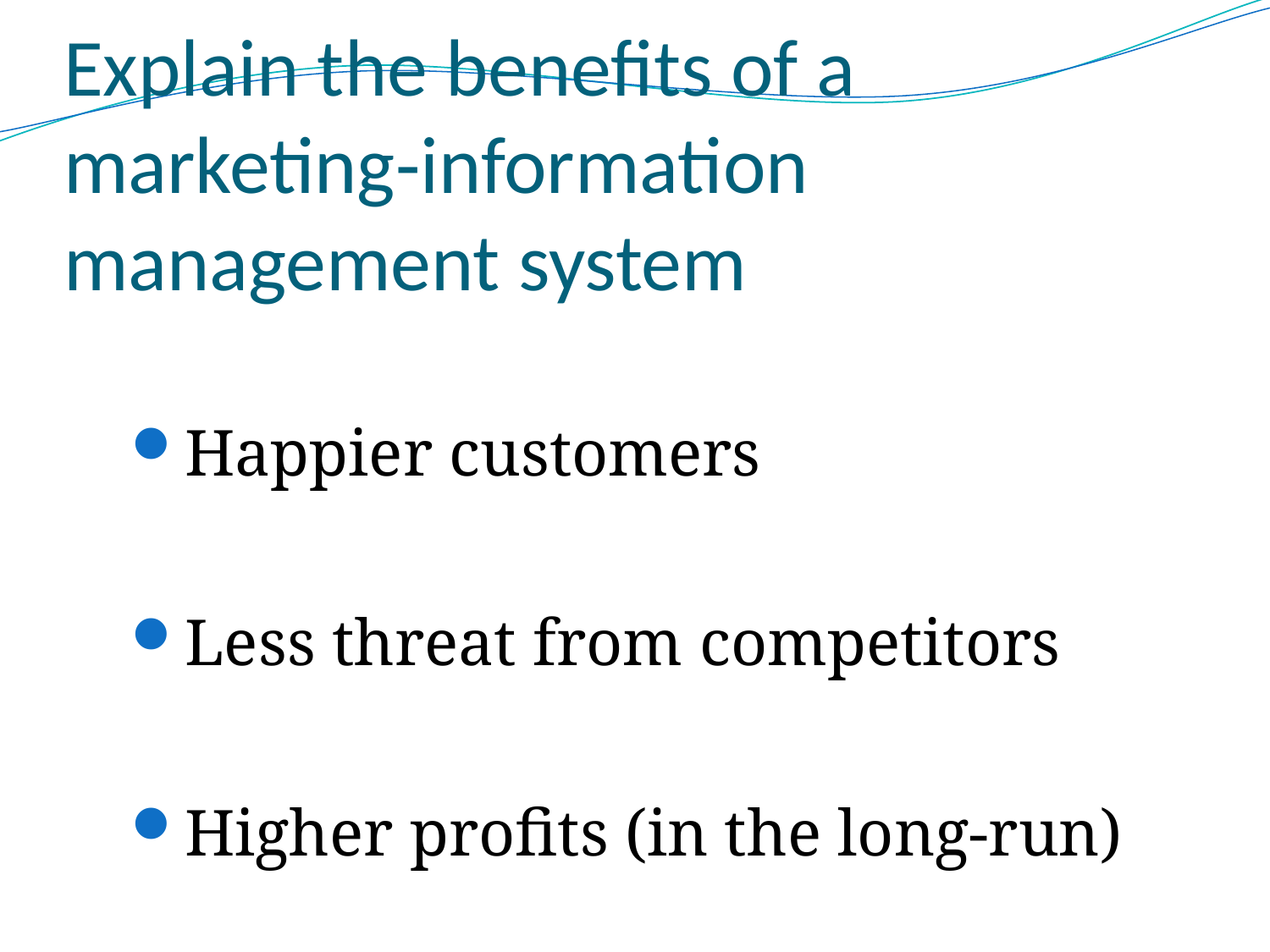

# Explain the benefits of a marketing-information management system

Happier customers

Less threat from competitors

Higher profits (in the long-run)